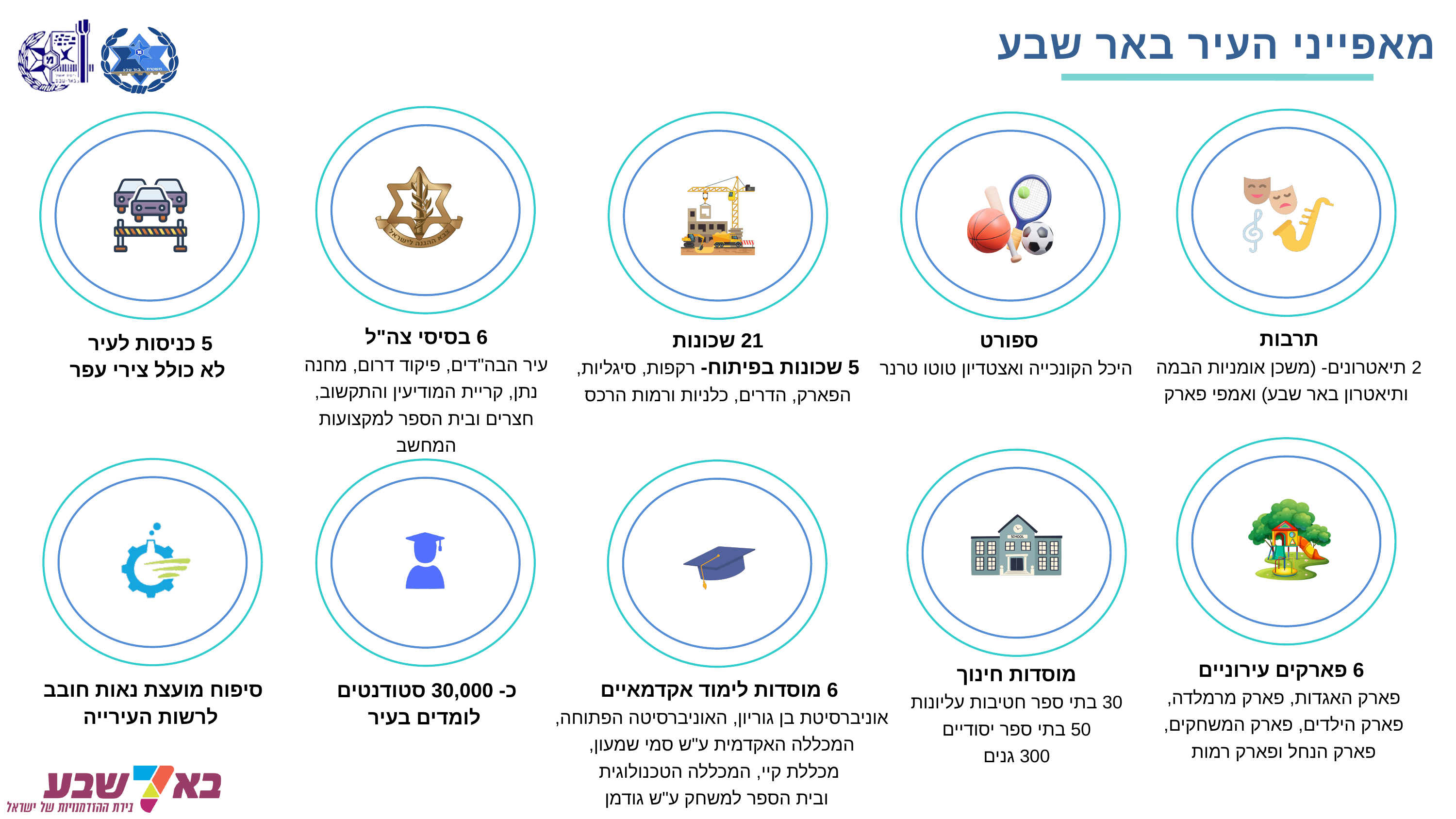

מאפייני העיר באר שבע

6 בסיסי צה"ל
עיר הבה"דים, פיקוד דרום, מחנה נתן, קריית המודיעין והתקשוב, חצרים ובית הספר למקצועות המחשב
תרבות
2 תיאטרונים- (משכן אומניות הבמה
ותיאטרון באר שבע) ואמפי פארק

21 שכונות
5 שכונות בפיתוח- רקפות, סיגליות, הפארק, הדרים, כלניות ורמות הרכס
ספורט
היכל הקונכייה ואצטדיון טוטו טרנר
5 כניסות לעיר
לא כולל צירי עפר

6 פארקים עירוניים
פארק האגדות, פארק מרמלדה,
פארק הילדים, פארק המשחקים,
פארק הנחל ופארק רמות

מוסדות חינוך
30 בתי ספר חטיבות עליונות
50 בתי ספר יסודיים
300 גנים
6 מוסדות לימוד אקדמאיים
אוניברסיטת בן גוריון, האוניברסיטה הפתוחה,
המכללה האקדמית ע"ש סמי שמעון,
מכללת קיי, המכללה הטכנולוגית
 ובית הספר למשחק ע"ש גודמן
סיפוח מועצת נאות חובב
לרשות העירייה
כ- 30,000 סטודנטים
לומדים בעיר